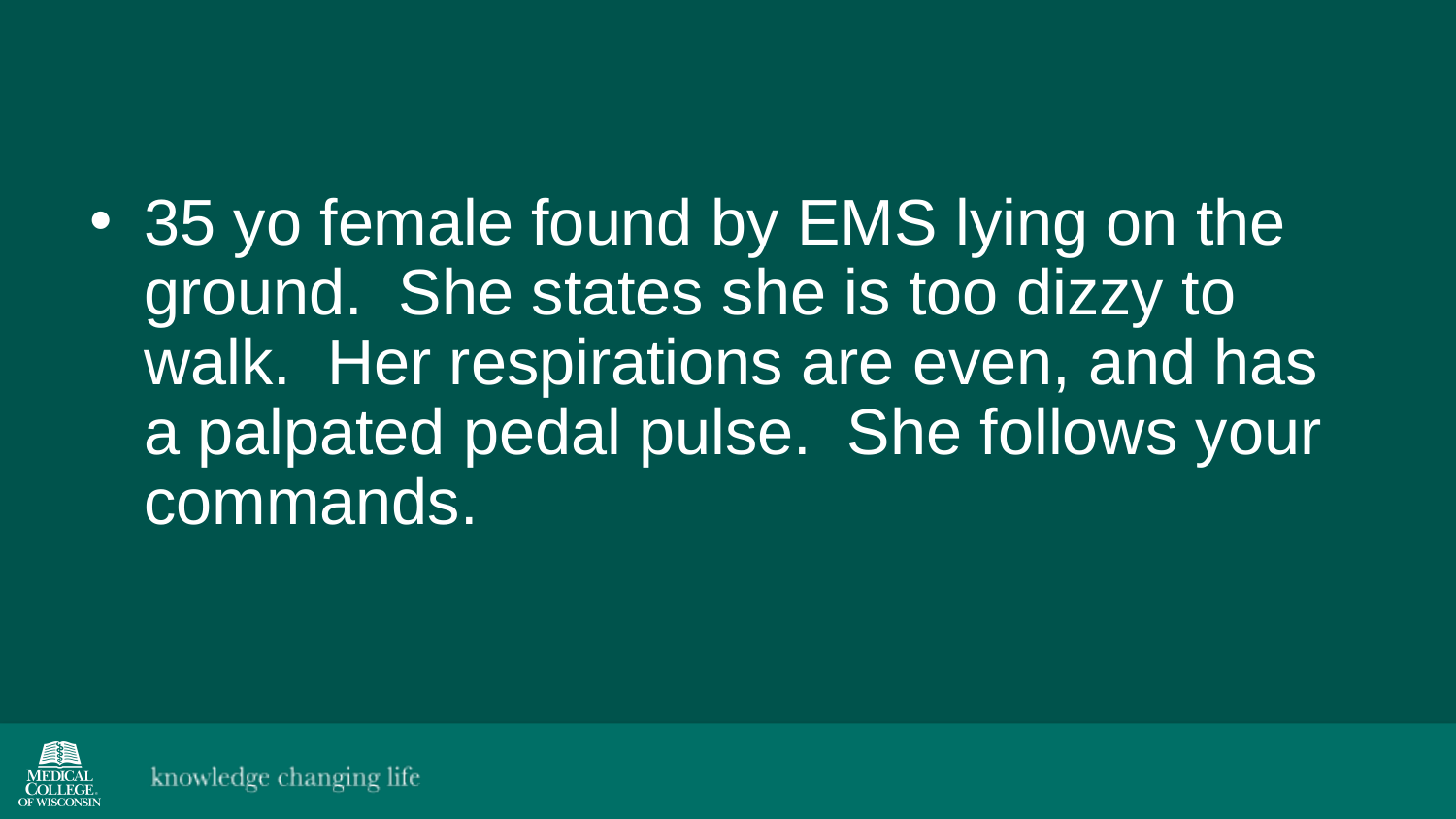

# Patient 3
35 yo female found by EMS lying on the ground.  She states she is too dizzy to walk.  Her respirations are even, and has a palpated pedal pulse.  She follows your commands.